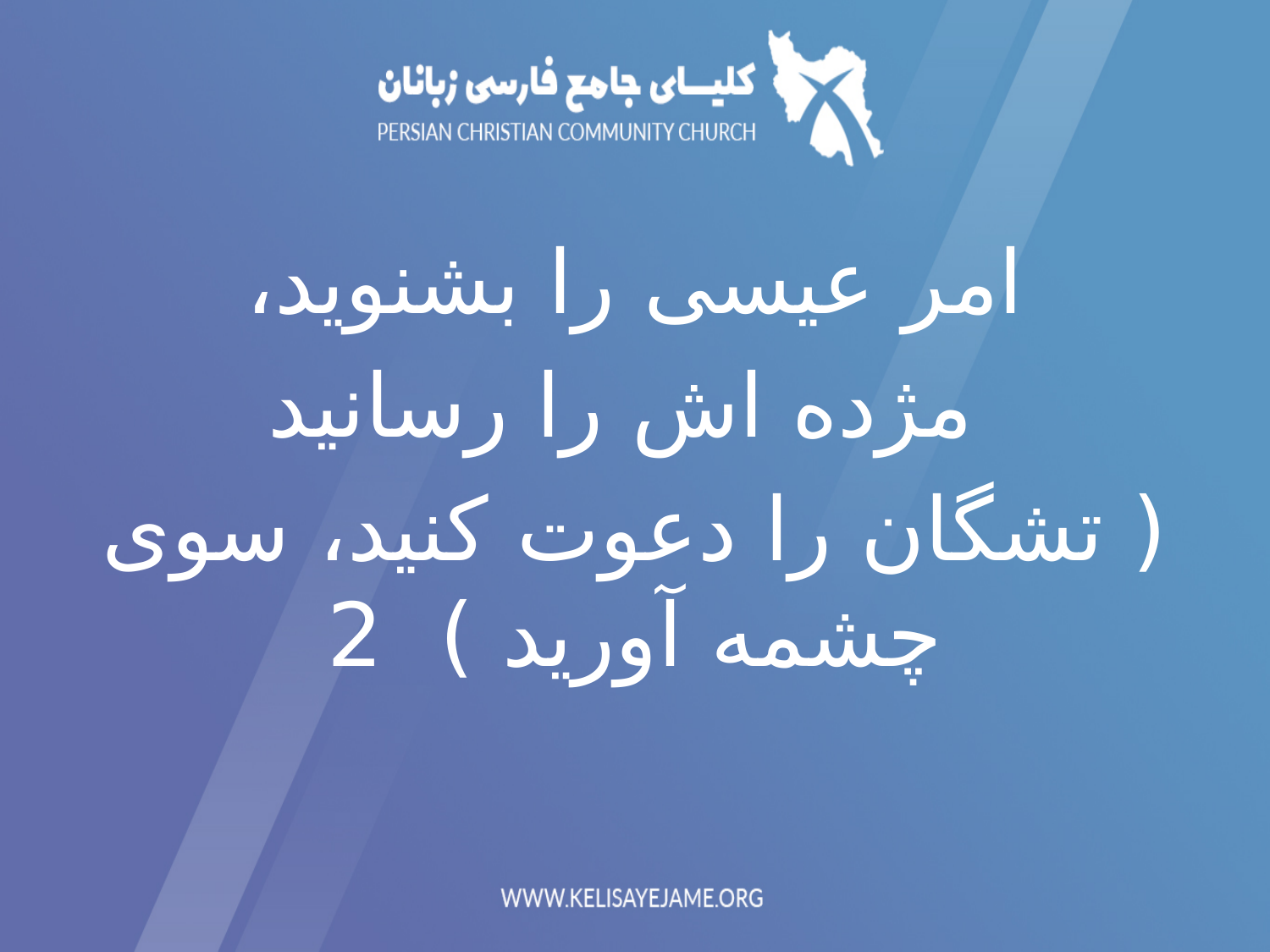

امر عیسی را بشنوید،
 مژده اش را رسانید
( تشگان را دعوت کنید، سوی چشمه آورید )  2